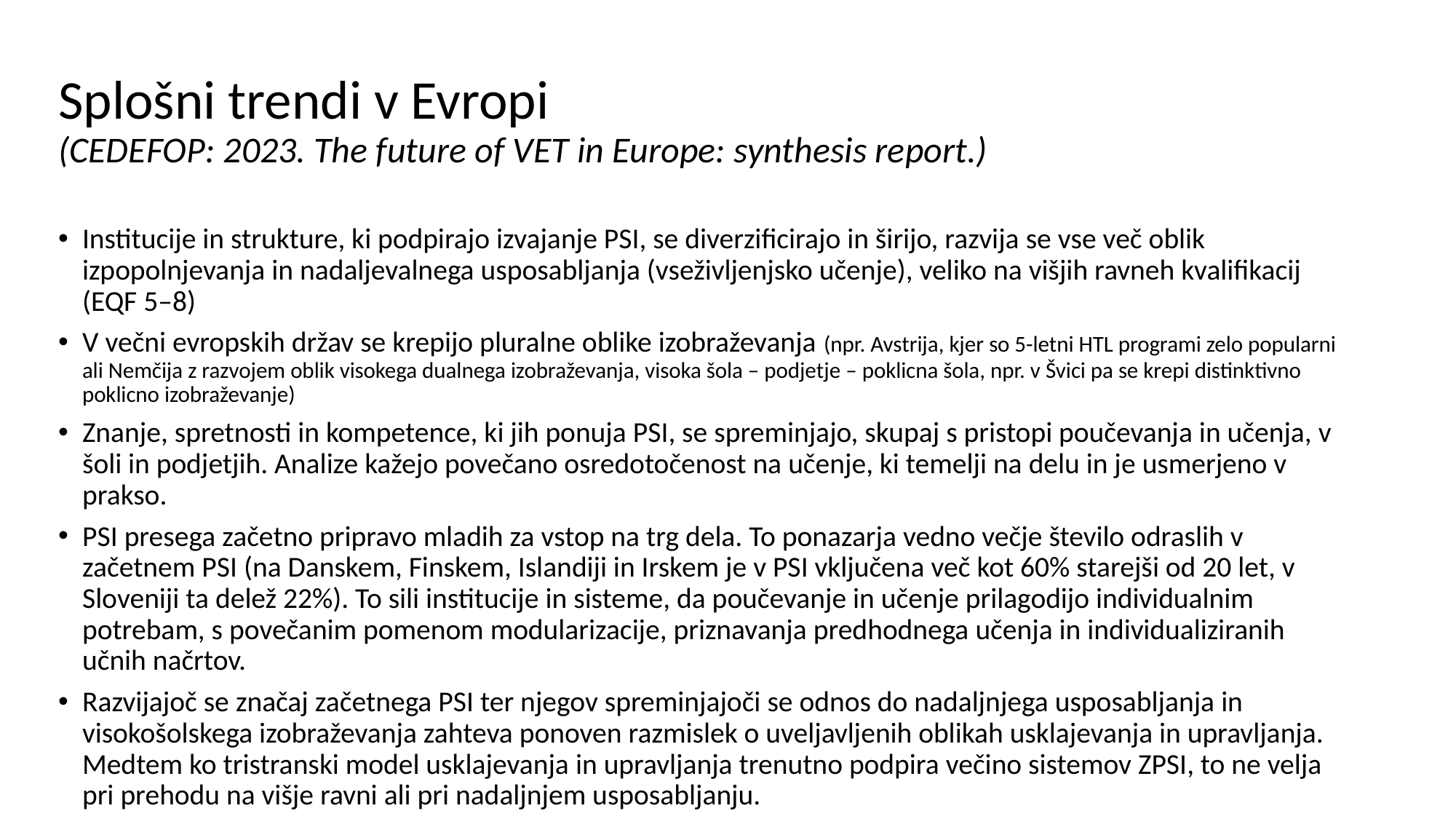

# Splošni trendi v Evropi (CEDEFOP: 2023. The future of VET in Europe: synthesis report.)
Institucije in strukture, ki podpirajo izvajanje PSI, se diverzificirajo in širijo, razvija se vse več oblik izpopolnjevanja in nadaljevalnega usposabljanja (vseživljenjsko učenje), veliko na višjih ravneh kvalifikacij (EQF 5–8)
V večni evropskih držav se krepijo pluralne oblike izobraževanja (npr. Avstrija, kjer so 5-letni HTL programi zelo popularni ali Nemčija z razvojem oblik visokega dualnega izobraževanja, visoka šola – podjetje – poklicna šola, npr. v Švici pa se krepi distinktivno poklicno izobraževanje)
Znanje, spretnosti in kompetence, ki jih ponuja PSI, se spreminjajo, skupaj s pristopi poučevanja in učenja, v šoli in podjetjih. Analize kažejo povečano osredotočenost na učenje, ki temelji na delu in je usmerjeno v prakso.
PSI presega začetno pripravo mladih za vstop na trg dela. To ponazarja vedno večje število odraslih v začetnem PSI (na Danskem, Finskem, Islandiji in Irskem je v PSI vključena več kot 60% starejši od 20 let, v Sloveniji ta delež 22%). To sili institucije in sisteme, da poučevanje in učenje prilagodijo individualnim potrebam, s povečanim pomenom modularizacije, priznavanja predhodnega učenja in individualiziranih učnih načrtov.
Razvijajoč se značaj začetnega PSI ter njegov spreminjajoči se odnos do nadaljnjega usposabljanja in visokošolskega izobraževanja zahteva ponoven razmislek o uveljavljenih oblikah usklajevanja in upravljanja. Medtem ko tristranski model usklajevanja in upravljanja trenutno podpira večino sistemov ZPSI, to ne velja pri prehodu na višje ravni ali pri nadaljnjem usposabljanju.